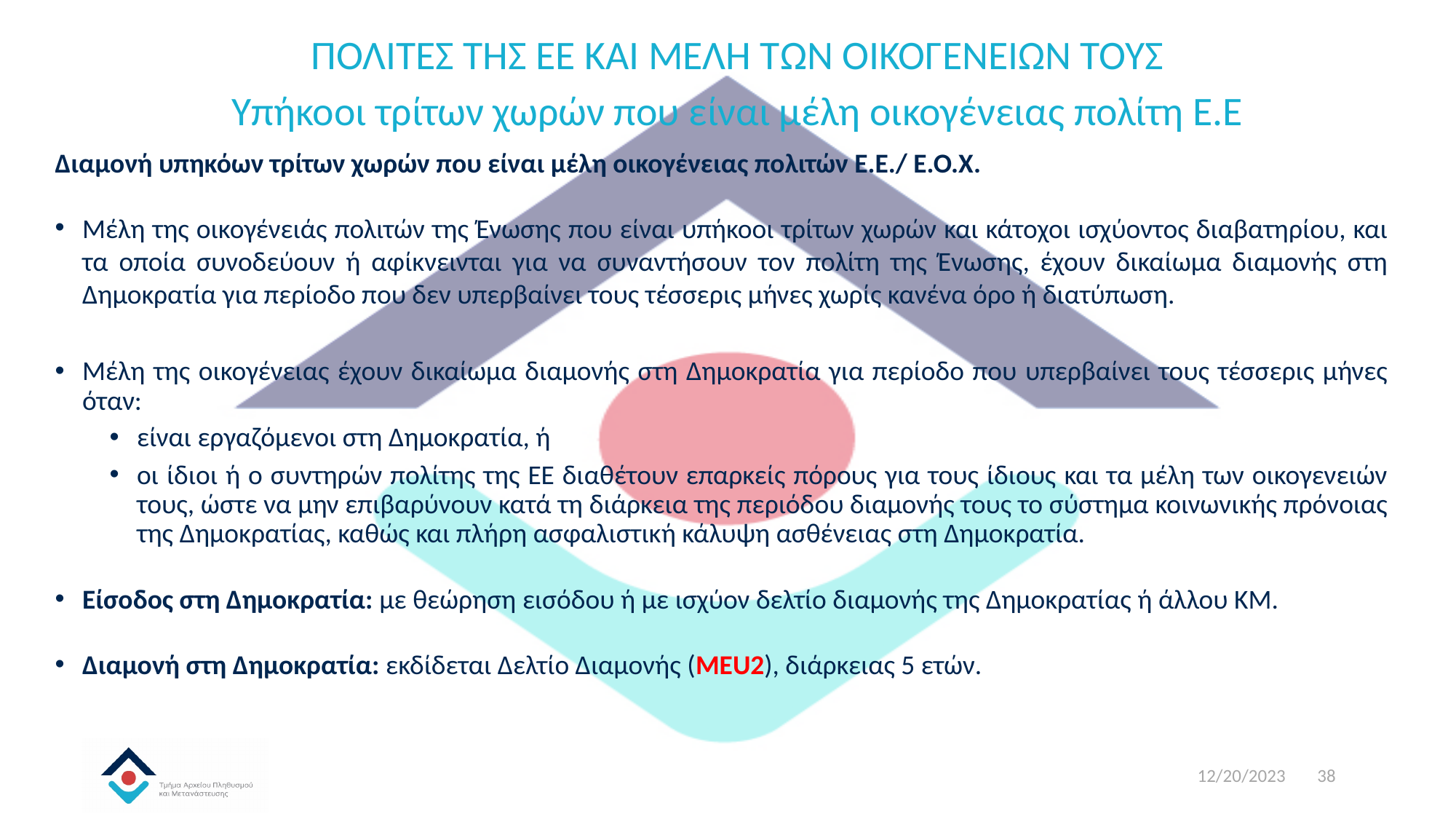

# ΠΟΛΙΤΕΣ ΤΗΣ ΕΕ ΚΑΙ ΜΕΛΗ ΤΩΝ ΟΙΚΟΓΕΝΕΙΩΝ ΤΟΥΣ Υπήκοοι τρίτων χωρών που είναι μέλη οικογένειας πολίτη Ε.Ε
Διαμονή υπηκόων τρίτων χωρών που είναι μέλη οικογένειας πολιτών Ε.Ε./ Ε.Ο.Χ.

Μέλη της οικογένειάς πολιτών της Ένωσης που είναι υπήκοοι τρίτων χωρών και κάτοχοι ισχύοντος διαβατηρίου, και τα οποία συνοδεύουν ή αφίκνεινται για να συναντήσουν τον πολίτη της Ένωσης, έχουν δικαίωμα διαμονής στη Δημοκρατία για περίοδο που δεν υπερβαίνει τους τέσσερις μήνες χωρίς κανένα όρο ή διατύπωση.

Μέλη της οικογένειας έχουν δικαίωμα διαμονής στη Δημοκρατία για περίοδο που υπερβαίνει τους τέσσερις μήνες όταν:
είναι εργαζόμενοι στη Δημοκρατία, ή
οι ίδιοι ή ο συντηρών πολίτης της ΕΕ διαθέτουν επαρκείς πόρους για τους ίδιους και τα μέλη των οικογενειών τους, ώστε να μην επιβαρύνουν κατά τη διάρκεια της περιόδου διαμονής τους το σύστημα κοινωνικής πρόνοιας της Δημοκρατίας, καθώς και πλήρη ασφαλιστική κάλυψη ασθένειας στη Δημοκρατία.

Είσοδος στη Δημοκρατία: με θεώρηση εισόδου ή με ισχύον δελτίο διαμονής της Δημοκρατίας ή άλλου ΚΜ.

Διαμονή στη Δημοκρατία: εκδίδεται Δελτίο Διαμονής (MEU2), διάρκειας 5 ετών.